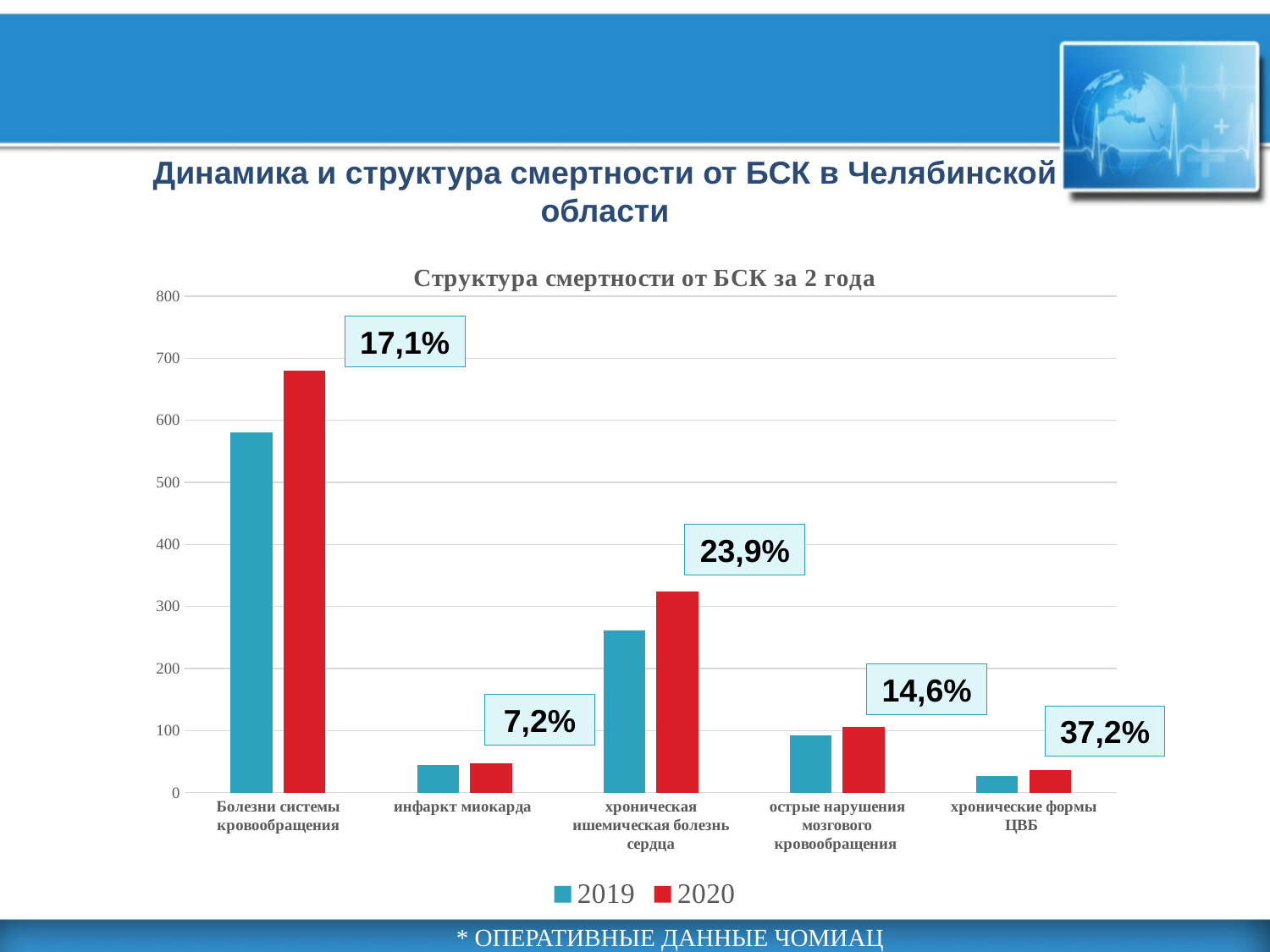

Динамика и структура смертности от БСК в Челябинской области

### Chart: Структура смертности от БСК за 2 года

| Category | 2019 | 2020 |
|---|---|---|
| Болезни системы кровообращения | 581.0 | 680.0 |
| инфаркт миокарда  | 44.4 | 47.8 |
| хроническая ишемическая болезнь сердца | 260.8 | 324.5 |
| острые нарушения мозгового кровообращения  | 92.1 | 106.0 |
| хронические формы ЦВБ  | 26.9 | 37.0 |
17,1%
23,9%
14,6%
7,2%
37,2%
* Оперативные данные ЧОМИАЦ